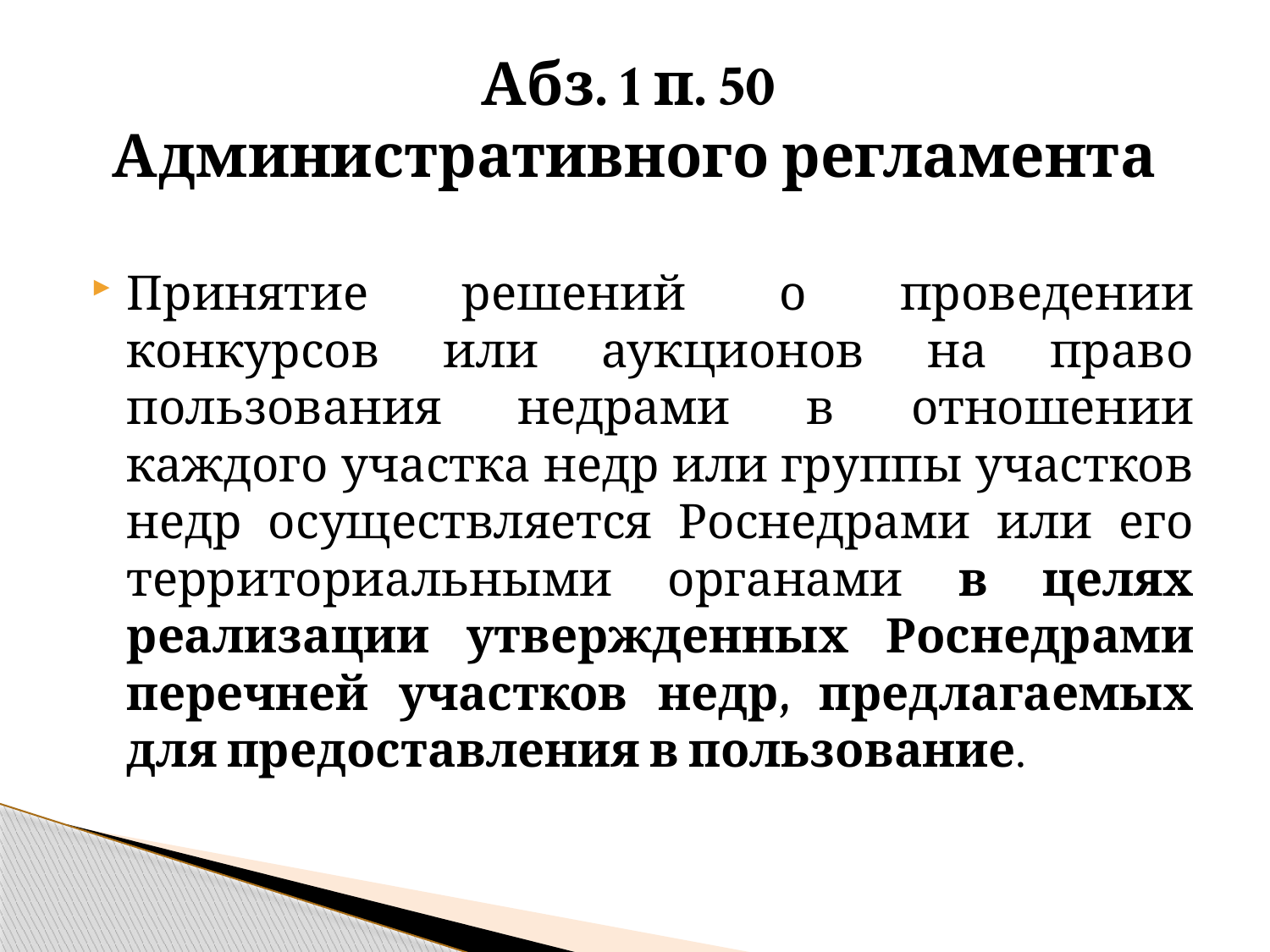

# Абз. 1 п. 50 Административного регламента
Принятие решений о проведении конкурсов или аукционов на право пользования недрами в отношении каждого участка недр или группы участков недр осуществляется Роснедрами или его территориальными органами в целях реализации утвержденных Роснедрами перечней участков недр, предлагаемых для предоставления в пользование.